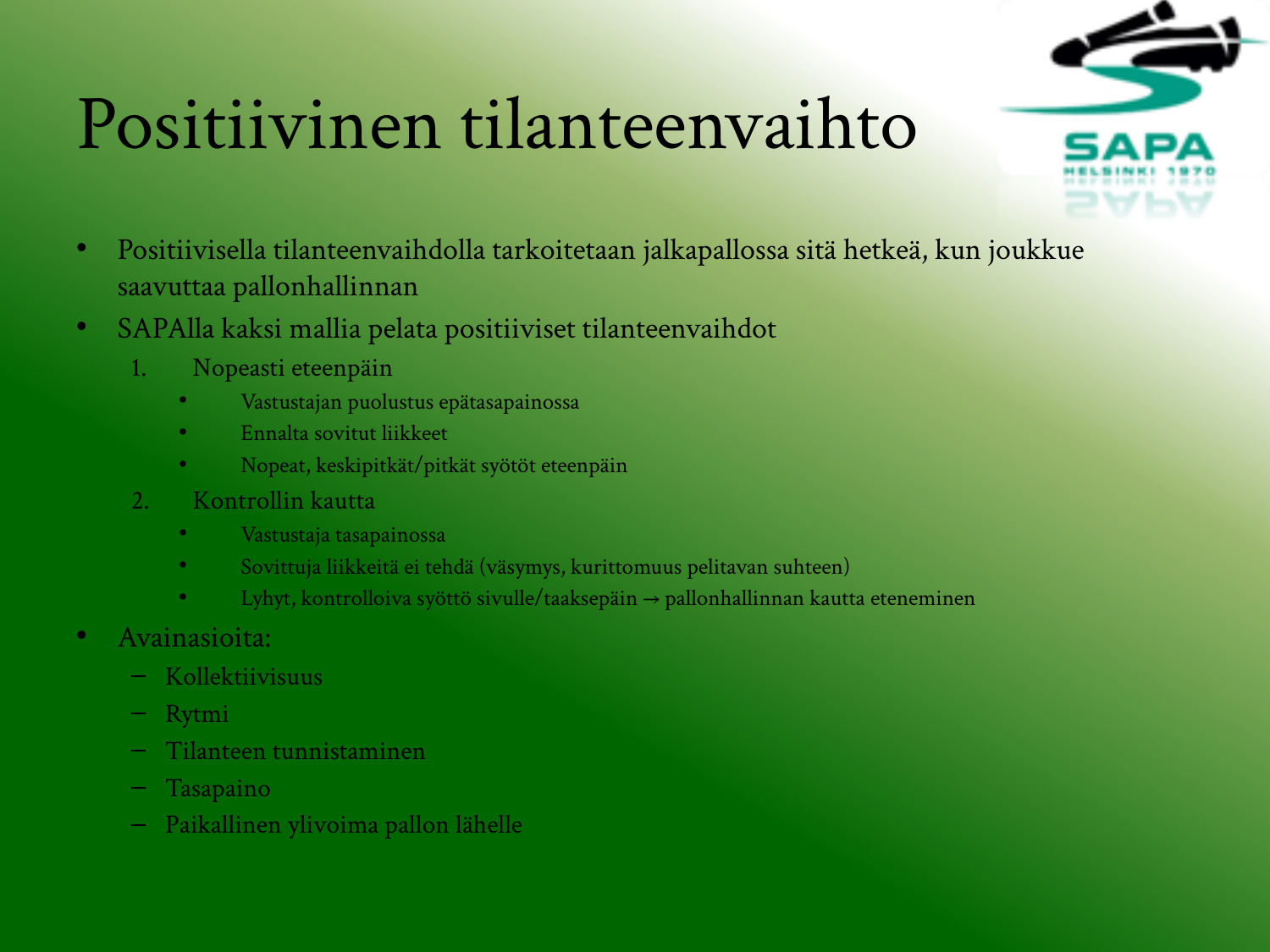

# Positiivinen tilanteenvaihto
Positiivisella tilanteenvaihdolla tarkoitetaan jalkapallossa sitä hetkeä, kun joukkue saavuttaa pallonhallinnan
SAPAlla kaksi mallia pelata positiiviset tilanteenvaihdot
Nopeasti eteenpäin
Vastustajan puolustus epätasapainossa
Ennalta sovitut liikkeet
Nopeat, keskipitkät/pitkät syötöt eteenpäin
Kontrollin kautta
Vastustaja tasapainossa
Sovittuja liikkeitä ei tehdä (väsymys, kurittomuus pelitavan suhteen)
Lyhyt, kontrolloiva syöttö sivulle/taaksepäin → pallonhallinnan kautta eteneminen
Avainasioita:
Kollektiivisuus
Rytmi
Tilanteen tunnistaminen
Tasapaino
Paikallinen ylivoima pallon lähelle